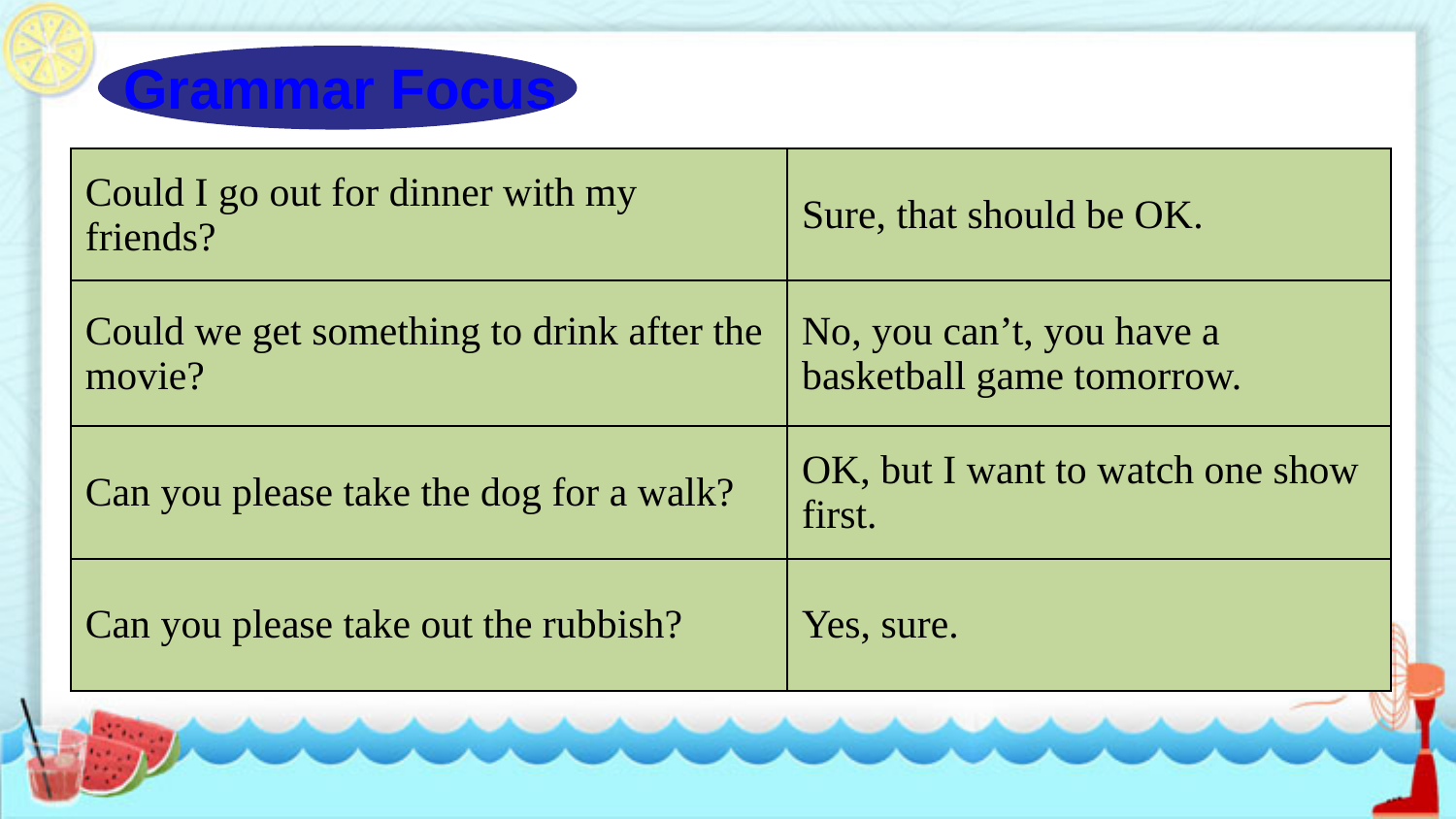

Grammar Focus

| Could I go out for dinner with my friends? | Sure, that should be OK. |
| --- | --- |
| Could we get something to drink after the movie? | No, you can’t, you have a basketball game tomorrow. |
| Can you please take the dog for a walk? | OK, but I want to watch one show first. |
| Can you please take out the rubbish? | Yes, sure. |